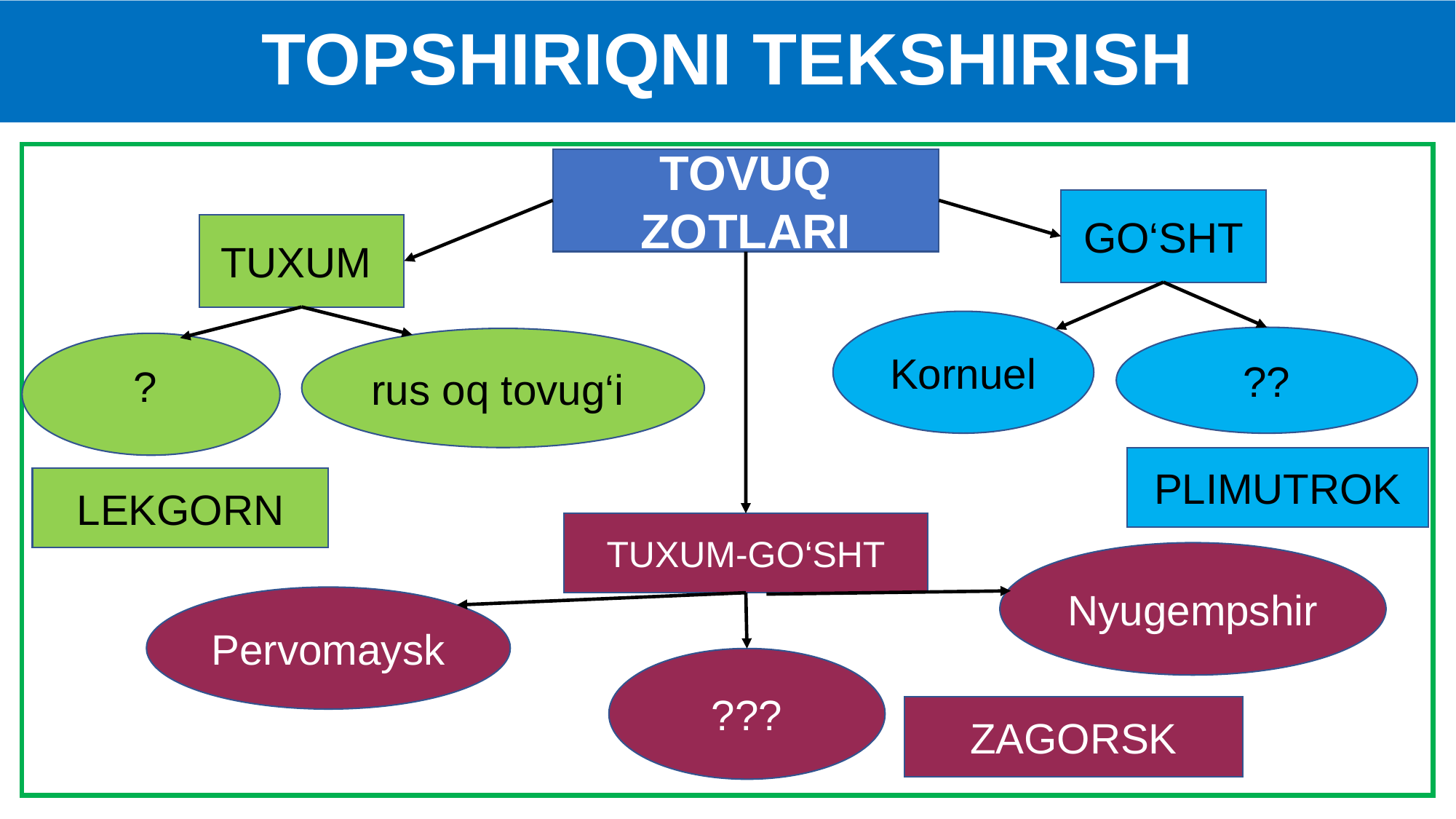

# TOPSHIRIQNI TEKSHIRISH

TOVUQ ZOTLARI
GO‘SHT
TUXUM
Kornuel
??
rus oq tovug‘i

?
PLIMUTROK
LEKGORN
TUXUM-GO‘SHT
Nyugempshir
Pervomaysk
???
ZAGORSK